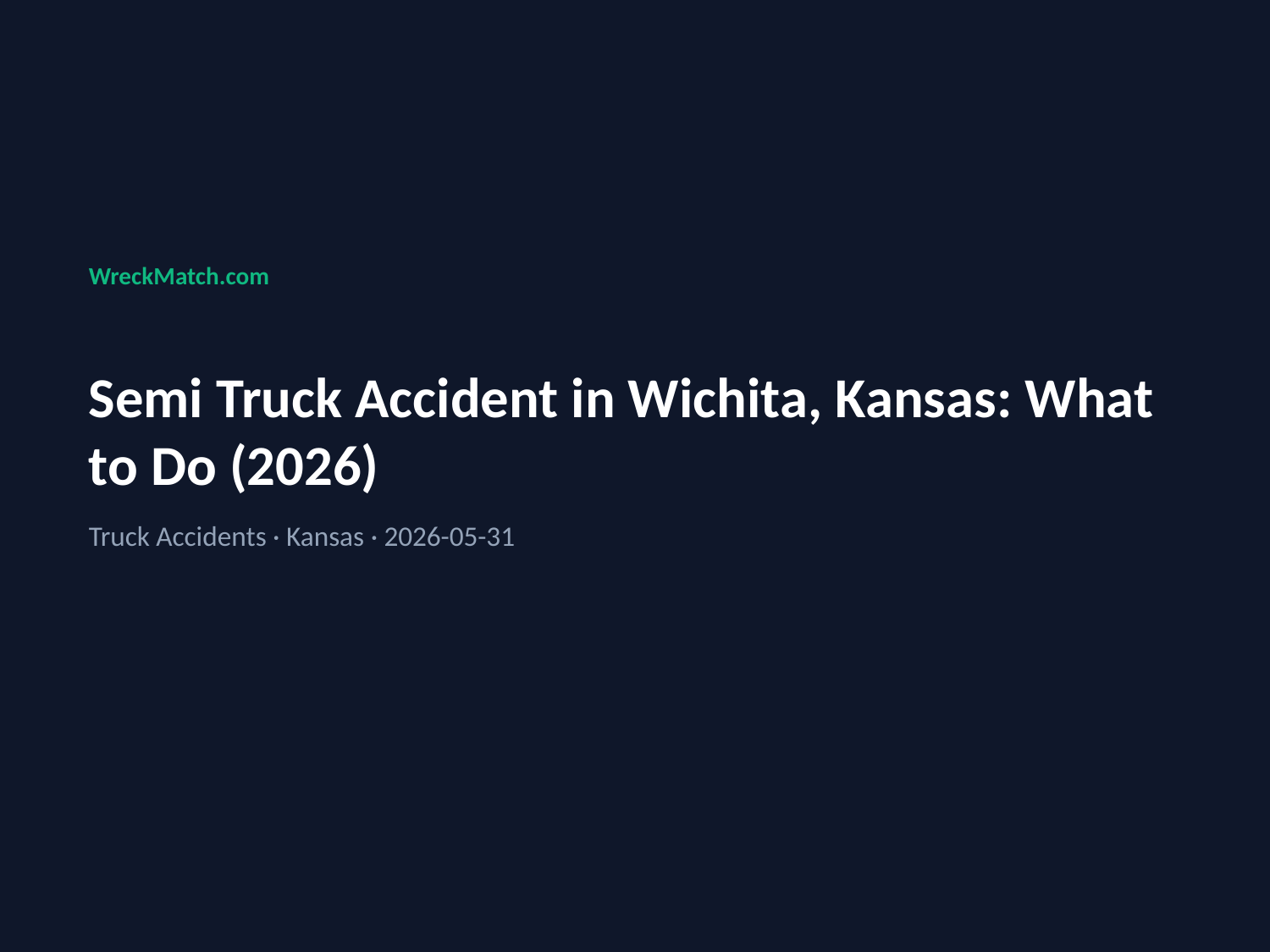

WreckMatch.com
Semi Truck Accident in Wichita, Kansas: What to Do (2026)
Truck Accidents · Kansas · 2026-05-31